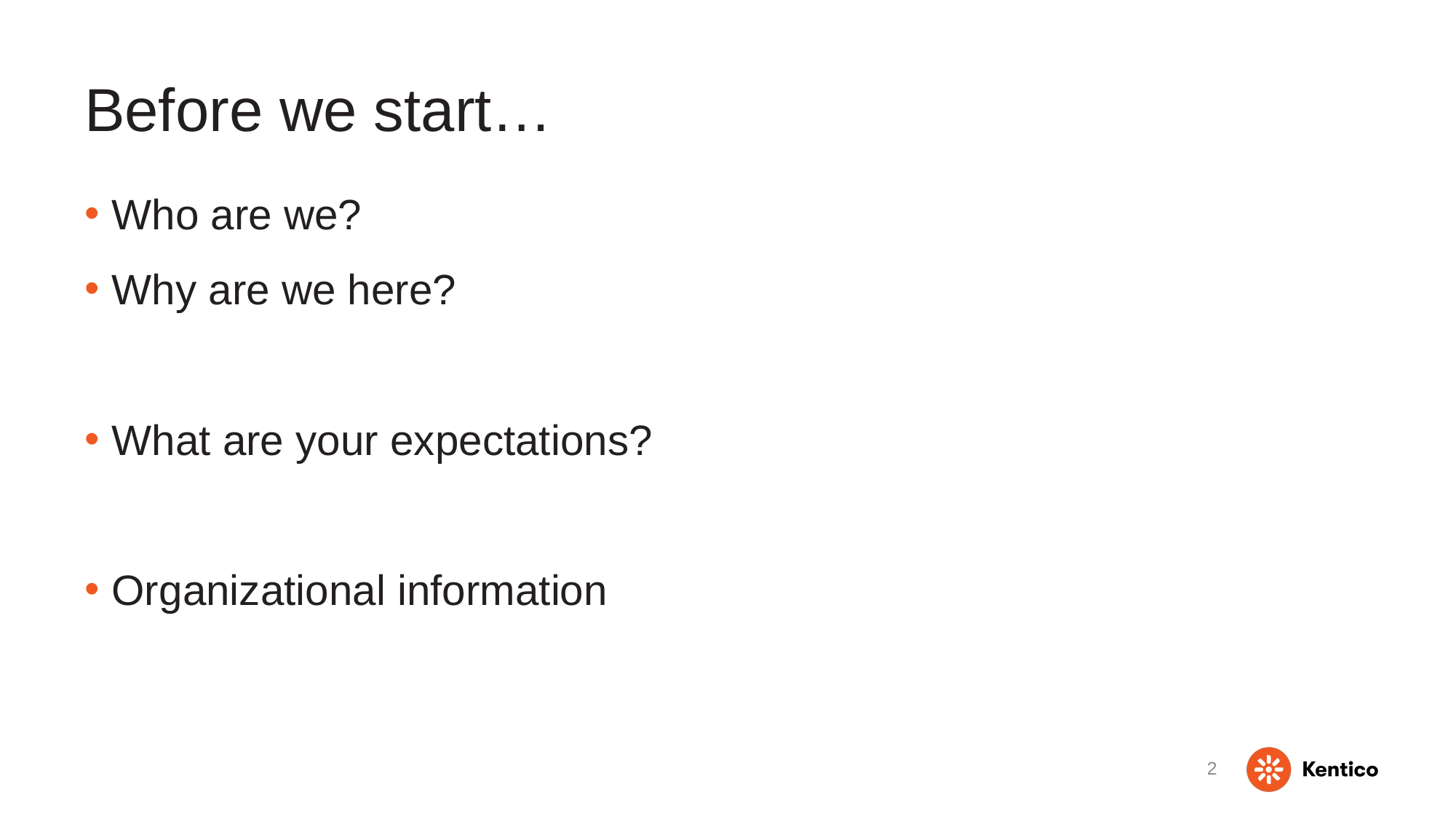

# Before we start…
Who are we?
Why are we here?

What are your expectations?

Organizational information
2